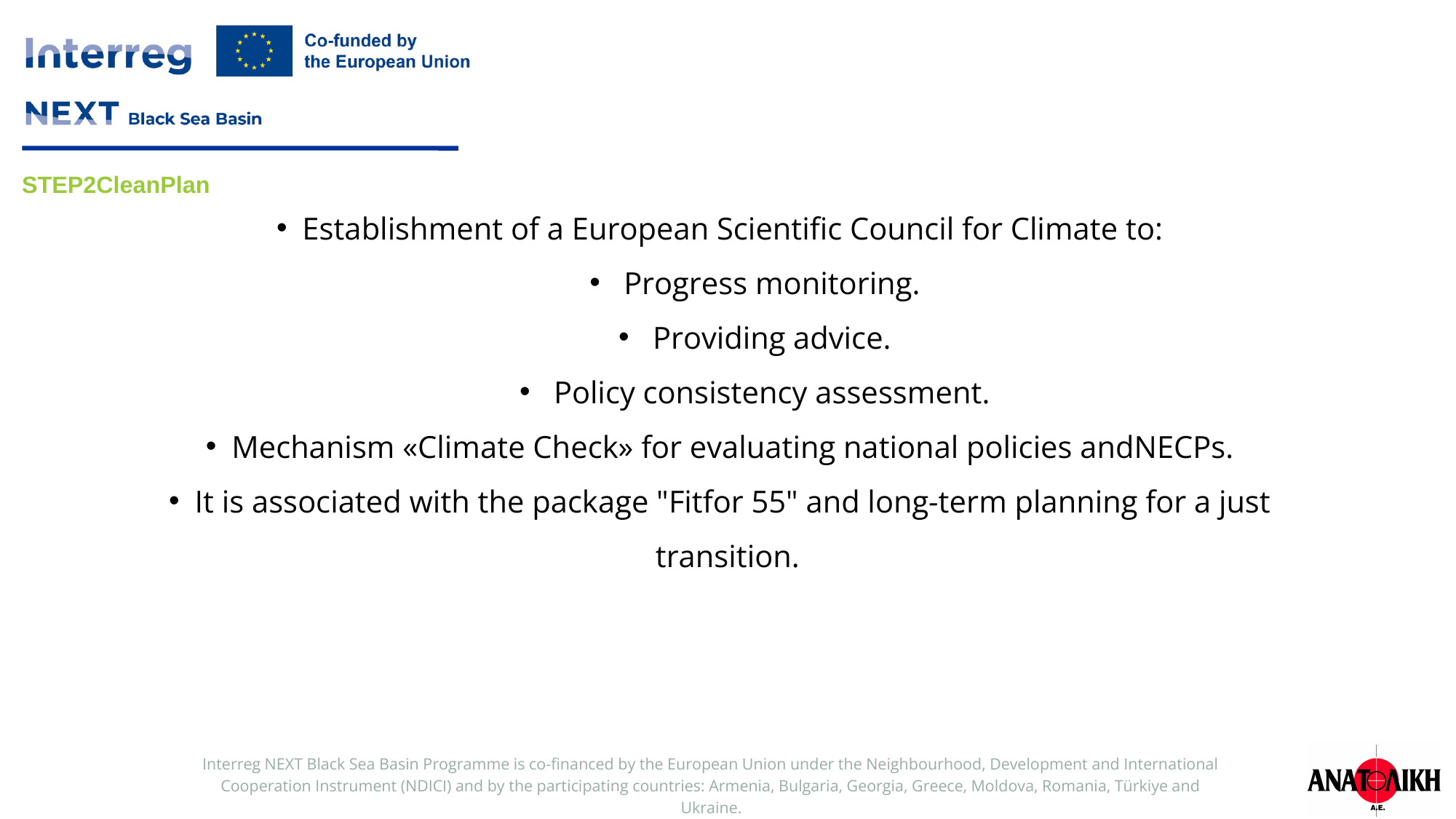

Establishment of a European Scientific Council for Climate to:
Progress monitoring.
Providing advice.
Policy consistency assessment.
Mechanism «Climate Check» for evaluating national policies andNECPs.
It is associated with the package "Fitfor 55" and long-term planning for a just transition.